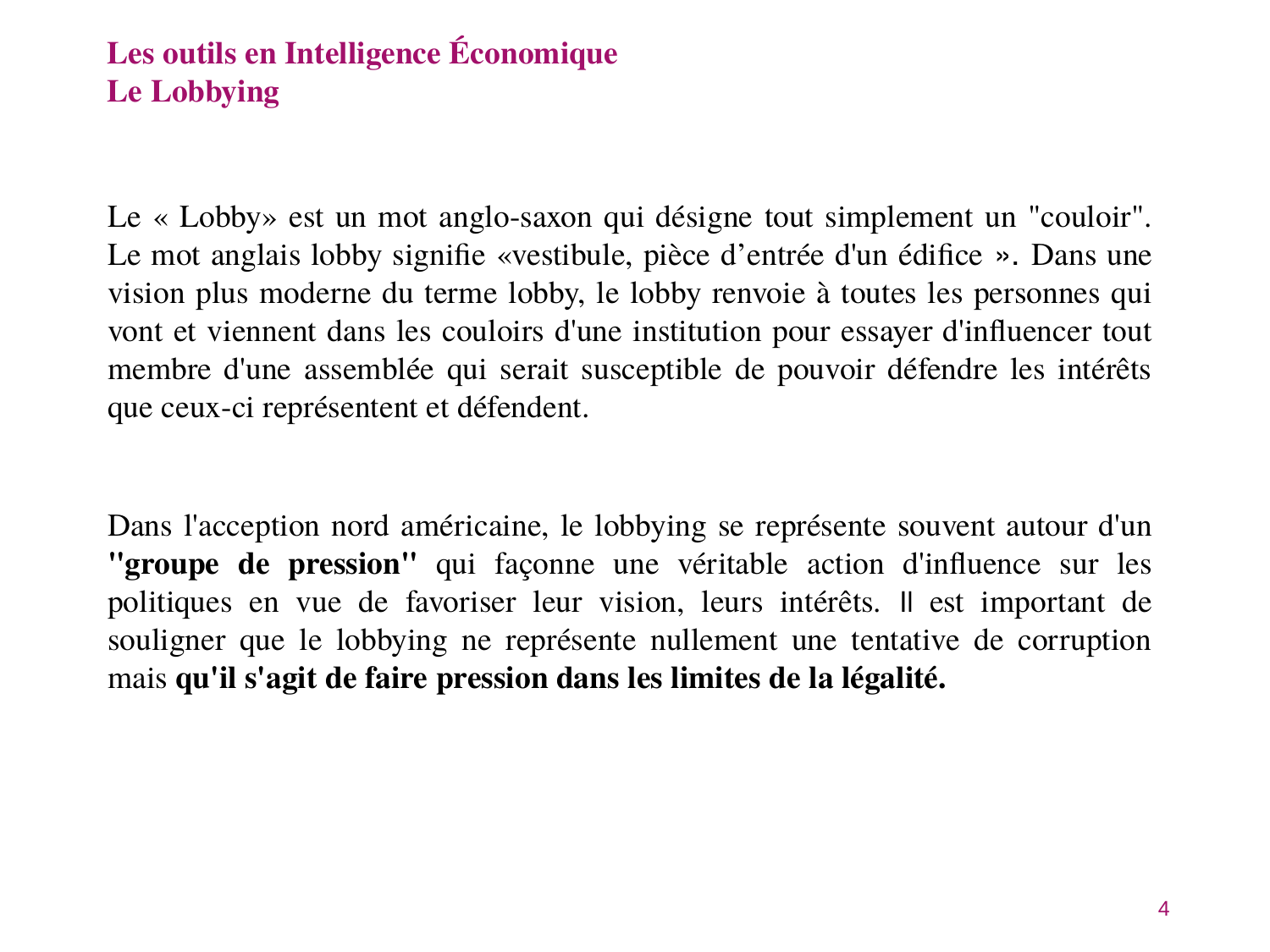

Les outils en Intelligence Économique
Le Lobbying
Le « Lobby» est un mot anglo-saxon qui désigne tout simplement un "couloir". Le mot anglais lobby signifie «vestibule, pièce d’entrée d'un édifice ». Dans une vision plus moderne du terme lobby, le lobby renvoie à toutes les personnes qui vont et viennent dans les couloirs d'une institution pour essayer d'influencer tout membre d'une assemblée qui serait susceptible de pouvoir défendre les intérêts que ceux-ci représentent et défendent.
Dans l'acception nord­ américaine, le lobbying se représente souvent autour d'un "groupe de pression" qui façonne une véritable action d'influence sur les politiques en vue de favoriser leur vision, leurs intérêts. Il est important de souligner que le lobbying ne représente nullement une tentative de corruption mais qu'il s'agit de faire pression dans les limites de la légalité.
4